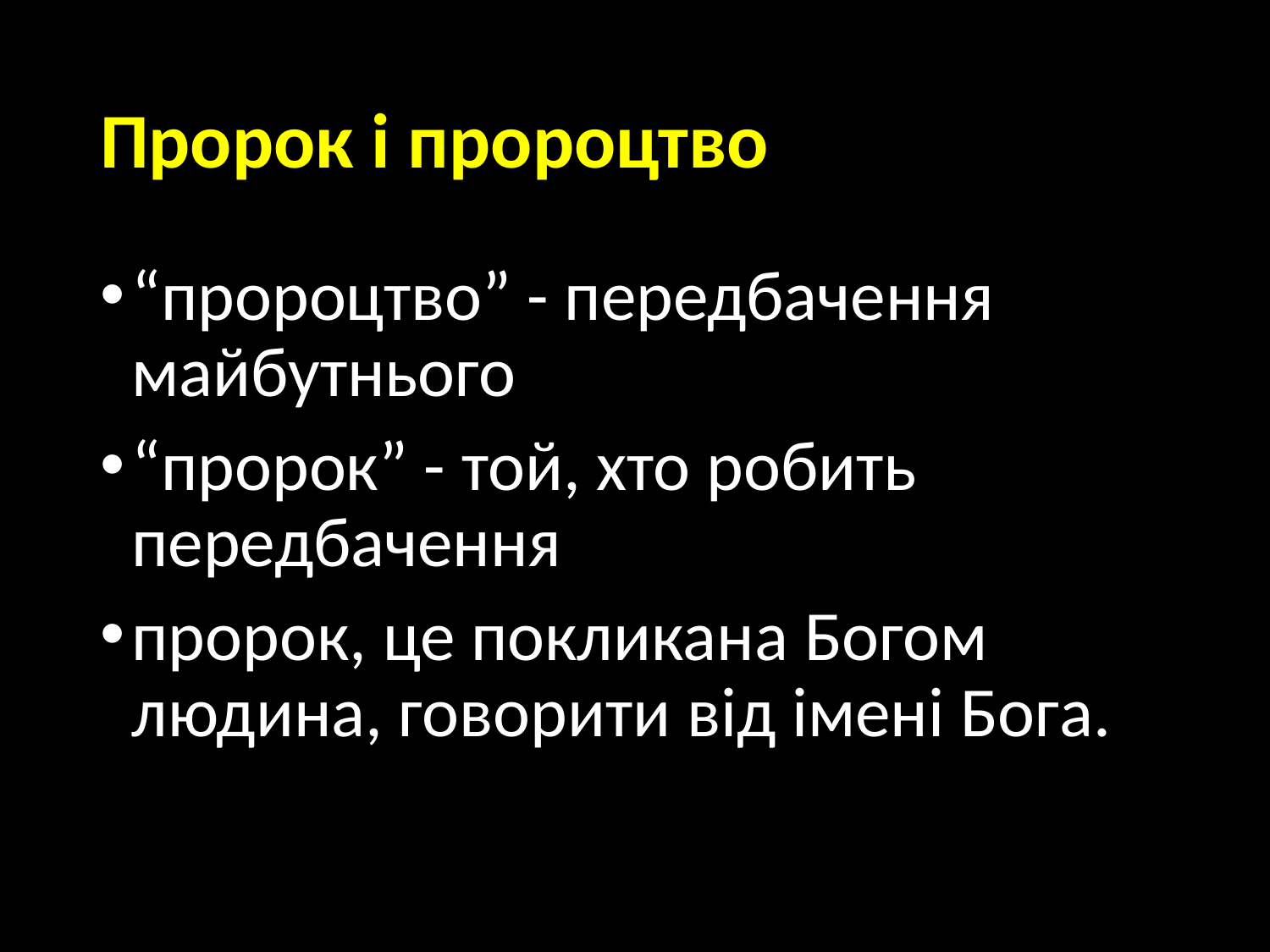

# Пророк і пророцтво
“пророцтво” - передбачення майбутнього
“пророк” - той, хто робить передбачення
пророк, це покликана Богом людина, говорити від імені Бога.